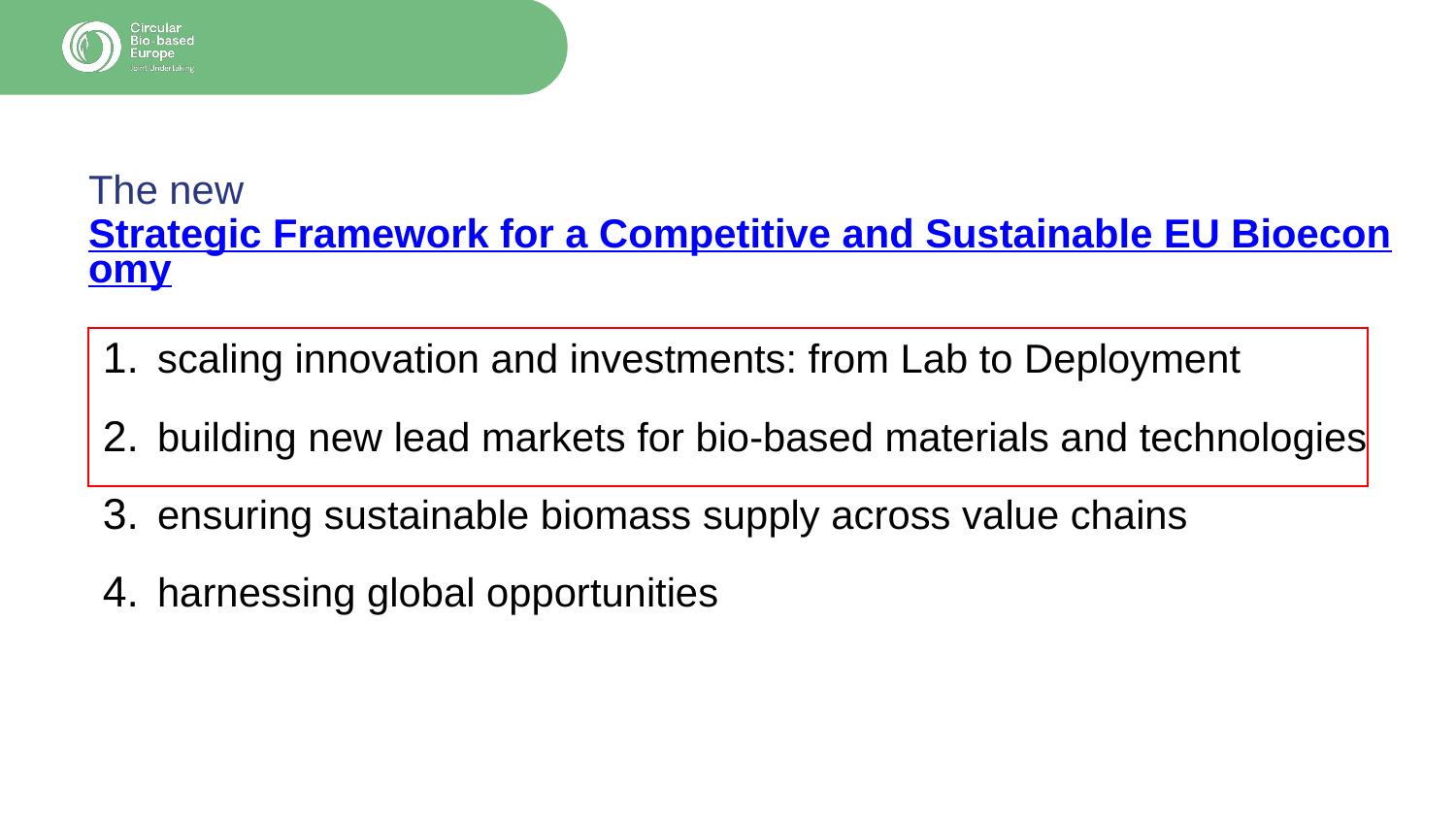

The new Strategic Framework for a Competitive and Sustainable EU Bioeconomy

scaling innovation and investments: from Lab to Deployment
building new lead markets for bio-based materials and technologies
ensuring sustainable biomass supply across value chains
harnessing global opportunities